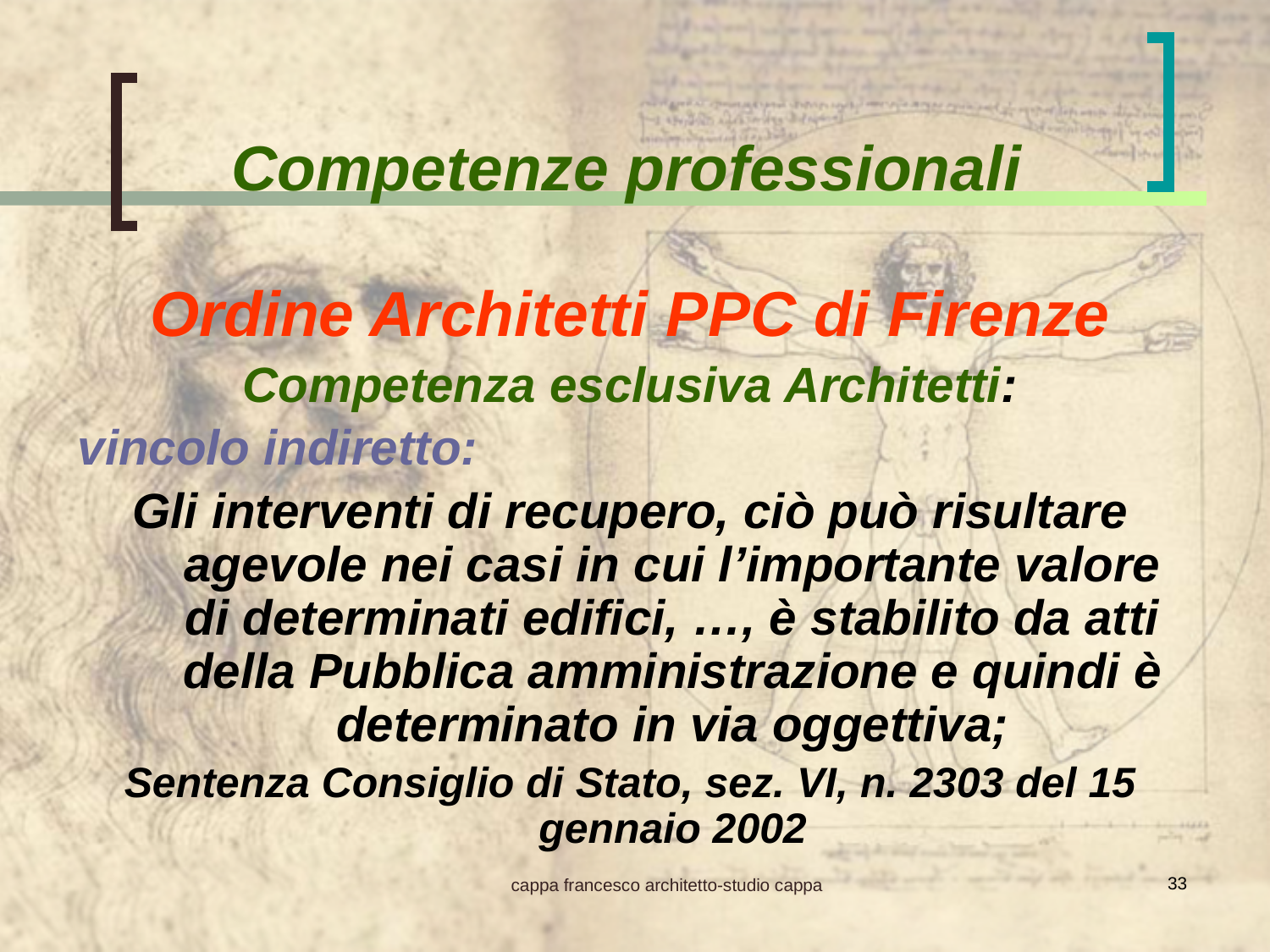

Competenze professionali
Ordine Architetti PPC di Firenze
Competenza esclusiva Architetti:
vincolo indiretto:
Gli interventi di recupero, ciò può risultare agevole nei casi in cui l’importante valore di determinati edifici, …, è stabilito da atti della Pubblica amministrazione e quindi è determinato in via oggettiva;
Sentenza Consiglio di Stato, sez. VI, n. 2303 del 15 gennaio 2002

33
cappa francesco architetto-studio cappa